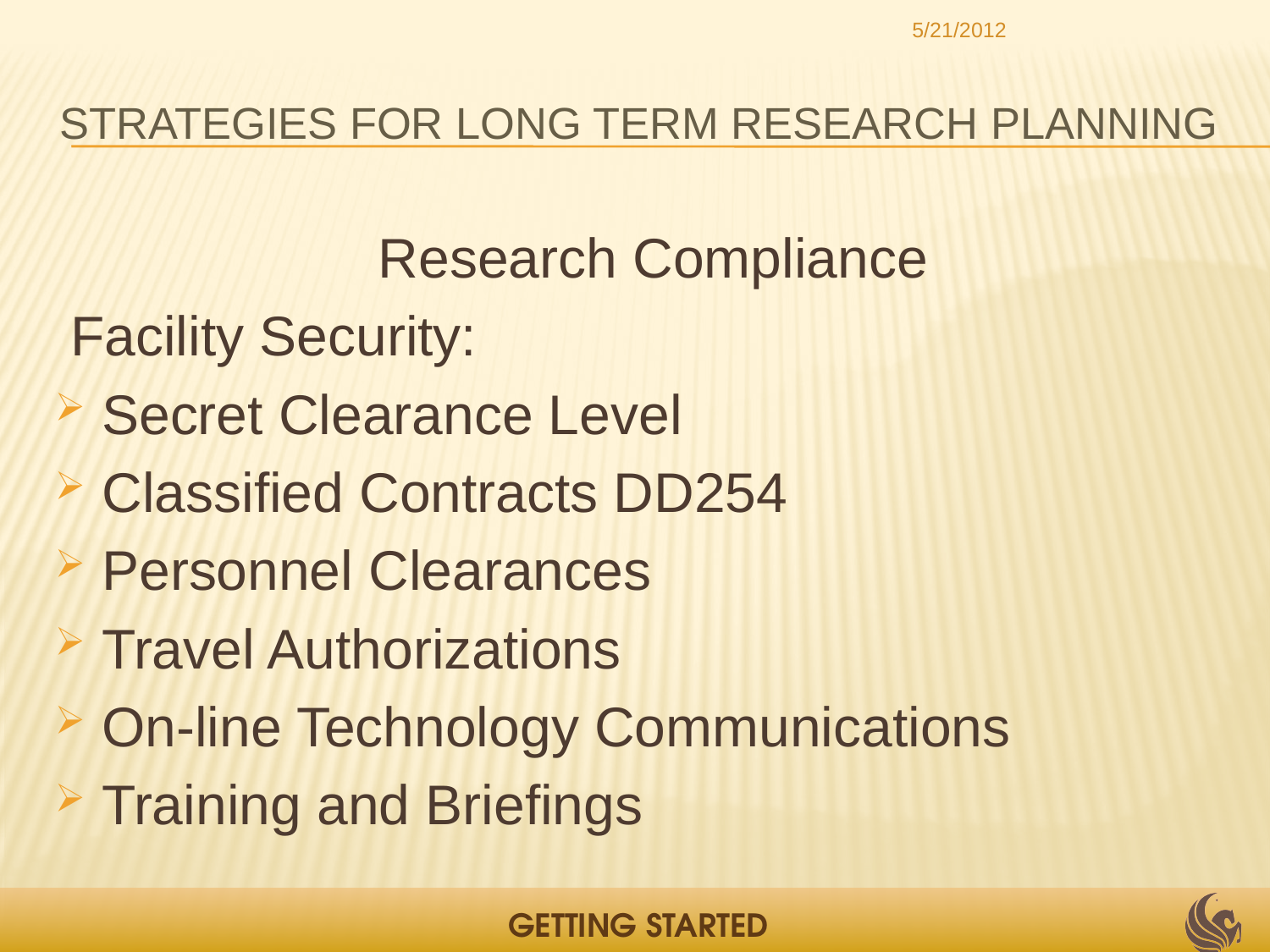

5/21/2012
# Strategies for Long Term Research Planning
Research Compliance
Facility Security:
Secret Clearance Level
Classified Contracts DD254
Personnel Clearances
Travel Authorizations
On-line Technology Communications
Training and Briefings
GETTING STARTED